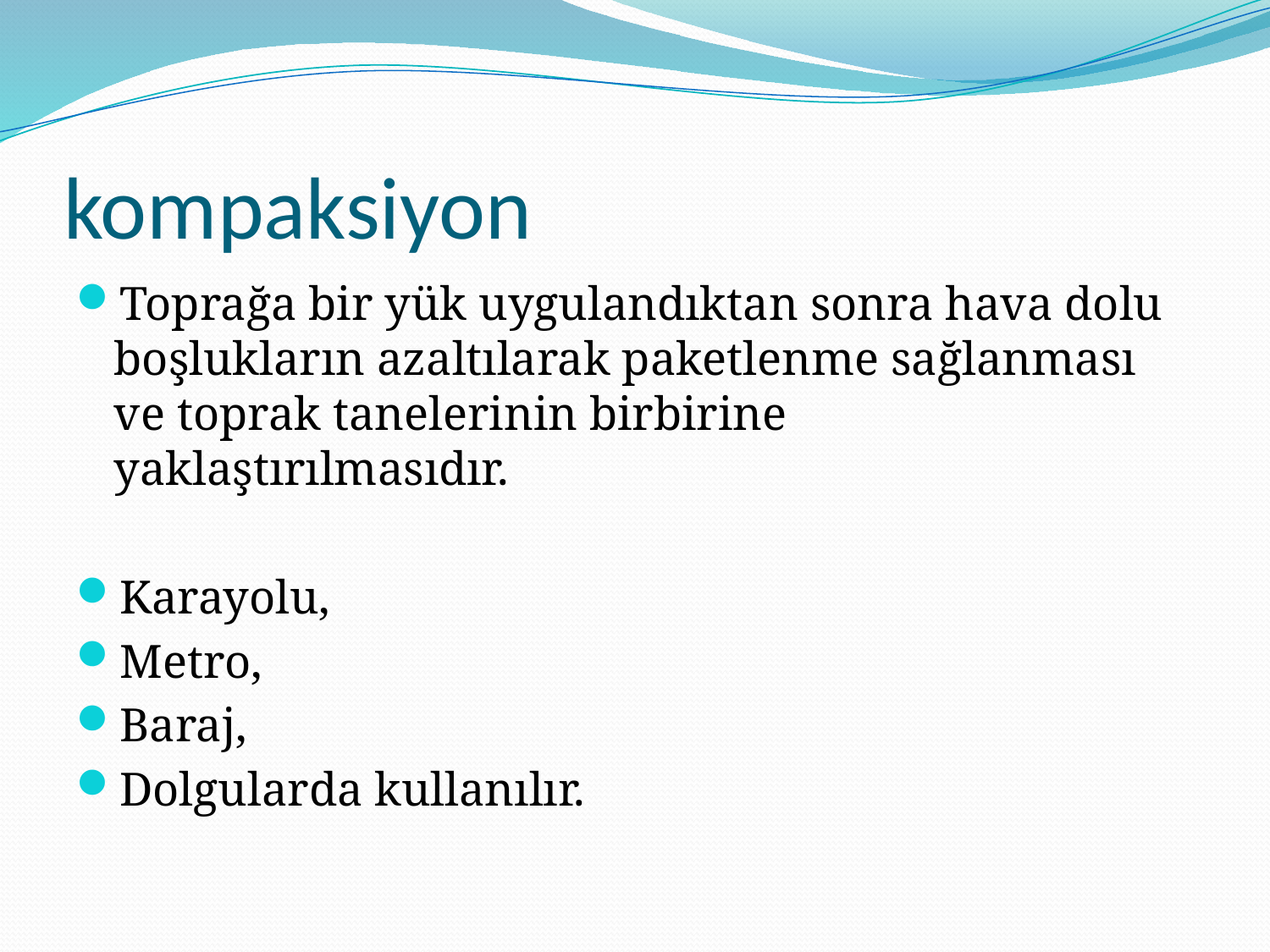

# kompaksiyon
Toprağa bir yük uygulandıktan sonra hava dolu boşlukların azaltılarak paketlenme sağlanması ve toprak tanelerinin birbirine yaklaştırılmasıdır.

Karayolu,
Metro,
Baraj,
Dolgularda kullanılır.